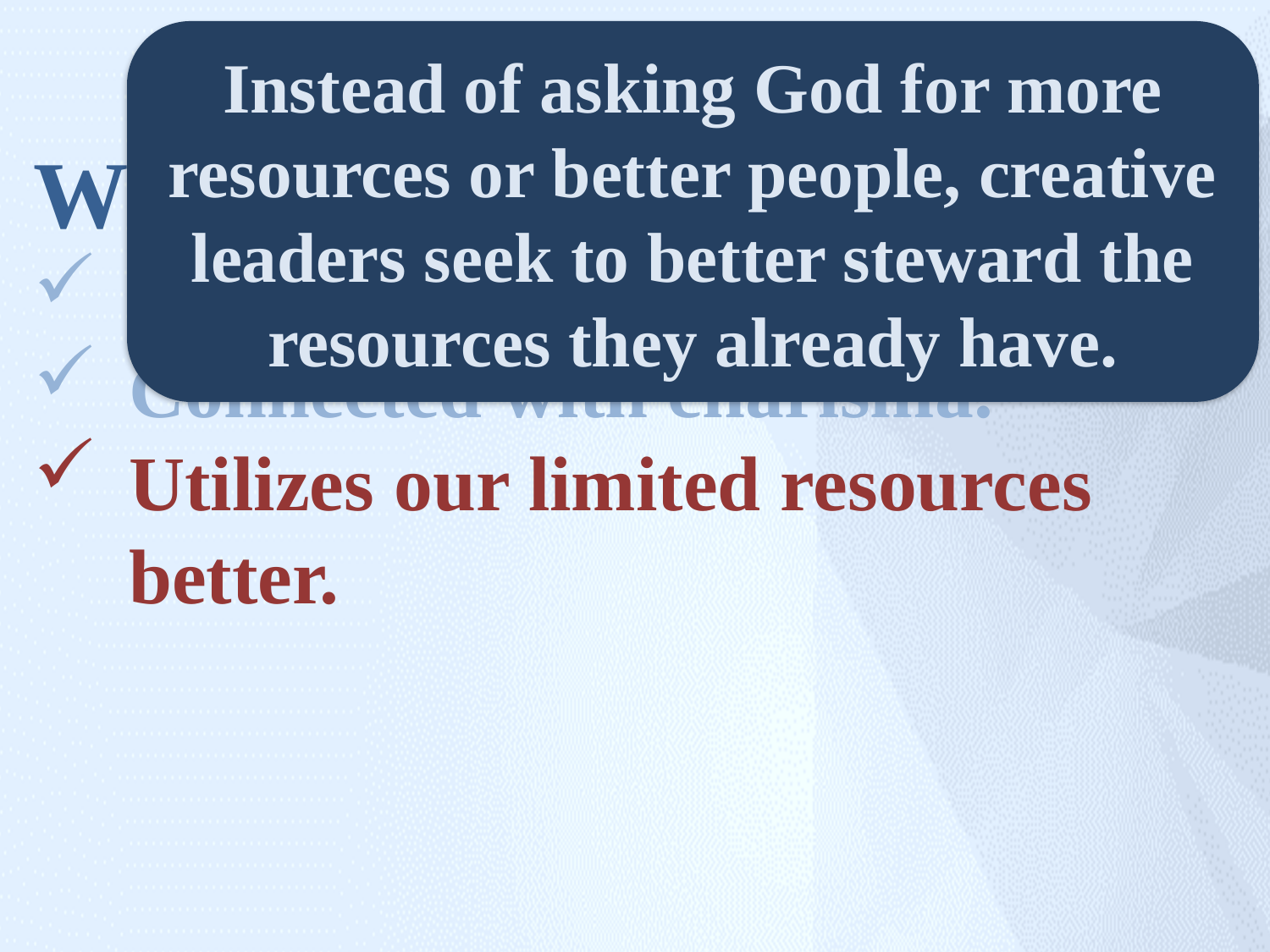

Instead of asking God for more resources or better people, creative leaders seek to better steward the resources they already have.
Why do we need creativity?
Fights fatalism or frustration.
Connected with charisma.
Utilizes our limited resources better.